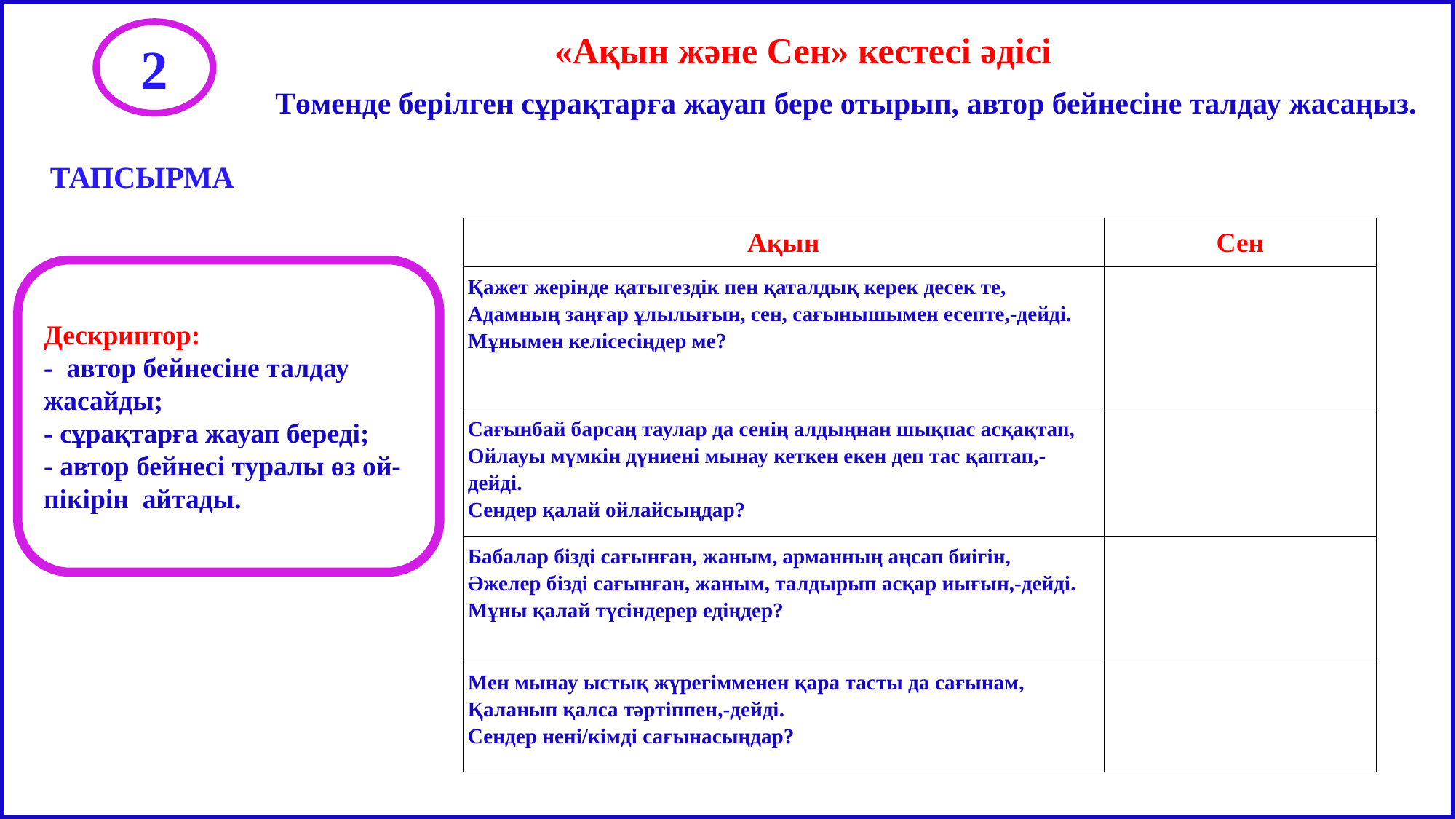

2
«Ақын және Сен» кестесі әдісі

Төменде берілген сұрақтарға жауап бере отырып, автор бейнесіне талдау жасаңыз.
ТАПСЫРМА

| Ақын | Сен |
| --- | --- |
| Қажет жерінде қатыгездік пен қаталдық керек десек те, Адамның заңғар ұлылығын, сен, сағынышымен есепте,-дейді. Мұнымен келісесіңдер ме? |  |
| Сағынбай барсаң таулар да сенің алдыңнан шықпас асқақтап, Ойлауы мүмкін дүниені мынау кеткен екен деп тас қаптап,-дейді. Сендер қалай ойлайсыңдар? |  |
| Бабалар бізді сағынған, жаным, арманның аңсап биігін, Әжелер бізді сағынған, жаным, талдырып асқар иығын,-дейді. Мұны қалай түсіндерер едіңдер? |  |
| Мен мынау ыстық жүрегімменен қара тасты да сағынам, Қаланып қалса тәртіппен,-дейді. Сендер нені/кімді сағынасыңдар? |  |
Дескриптор:
-  автор бейнесіне талдау жасайды;
- сұрақтарға жауап береді;
- автор бейнесі туралы өз ой-пікірін  айтады.